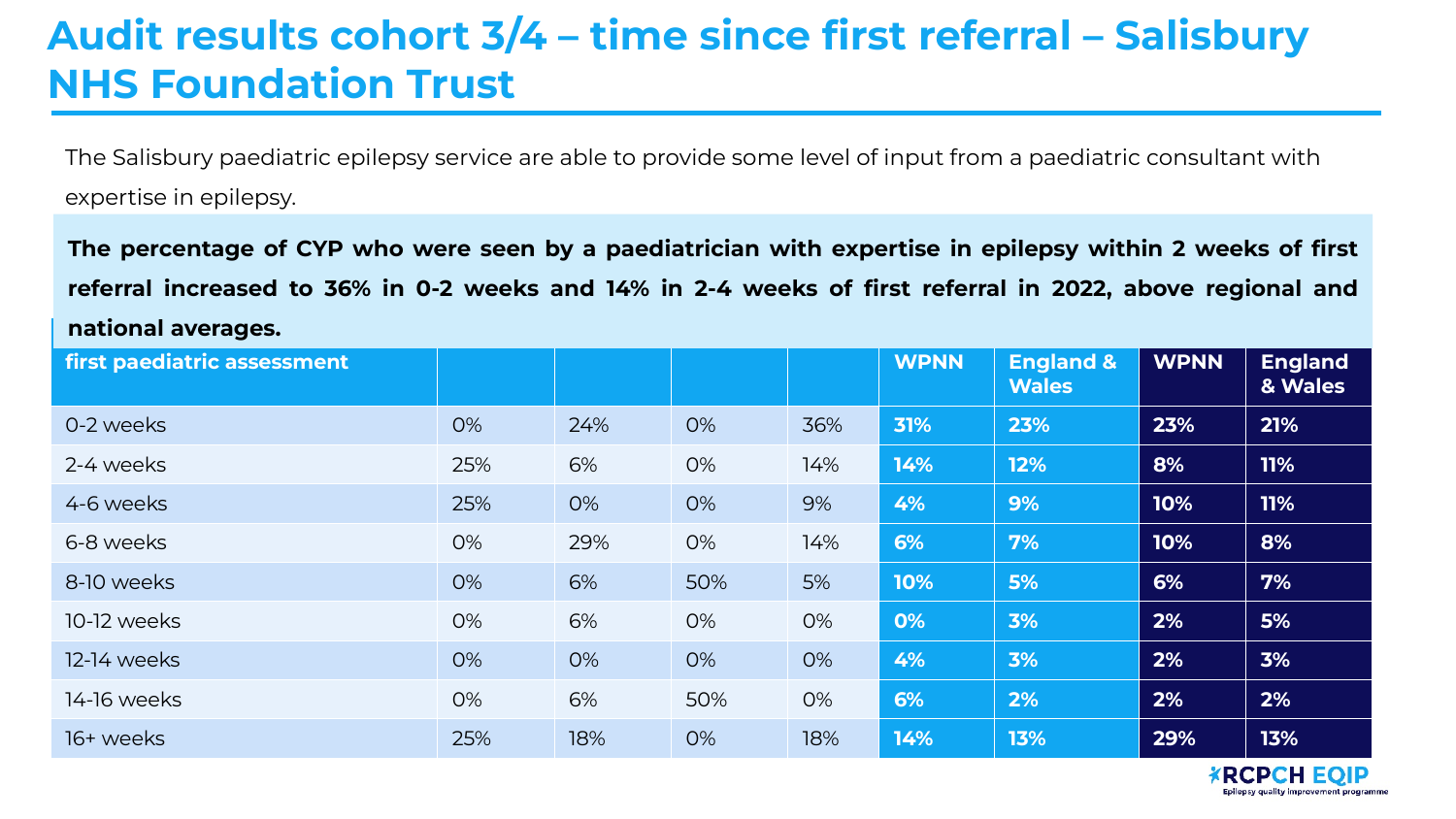

Audit results cohort 3/4 – time since first referral – Salisbury NHS Foundation Trust​
The Salisbury paediatric epilepsy service are able to provide some level of input from a paediatric consultant with expertise in epilepsy.
The percentage of CYP who were seen by a paediatrician with expertise in epilepsy within 2 weeks of first referral increased to 36% in 0-2 weeks and 14% in 2-4 weeks of first referral in 2022, above regional and national averages.
| Time since first referral to first paediatric assessment​ | 2019​ | 2020​ | 2021​ | 2022​ | 2021 – WPNN​ | 2021 – England & Wales​ | 2022 – WPNN​ | 2022 – England & Wales​ |
| --- | --- | --- | --- | --- | --- | --- | --- | --- |
| 0-2 weeks​ | 0%​ | 24%​ | 0%​ | 36%​ | 31%​ | 23%​ | 23%​ | 21%​ |
| 2-4 weeks​ | 25%​ | 6%​ | 0%​ | 14%​ | 14%​ | 12%​ | 8%​ | 11%​ |
| 4-6 weeks​ | 25%​ | 0%​ | 0%​ | 9%​ | 4%​ | 9%​ | 10%​ | 11%​ |
| 6-8 weeks​ | 0%​ | 29%​ | 0%​ | 14%​ | 6%​ | 7%​ | 10%​ | 8%​ |
| 8-10 weeks​ | 0%​ | 6%​ | 50%​ | 5%​ | 10%​ | 5%​ | 6%​ | 7%​ |
| 10-12 weeks​ | 0%​ | 6%​ | 0%​ | 0%​ | 0%​ | 3%​ | 2%​ | 5%​ |
| 12-14 weeks​ | 0%​ | 0%​ | 0%​ | 0%​ | 4%​ | 3%​ | 2%​ | 3%​ |
| 14-16 weeks​ | 0%​ | 6%​ | 50%​ | 0%​ | 6%​ | 2%​ | 2%​ | 2%​ |
| 16+ weeks​ | 25%​ | 18%​ | 0%​ | 18%​ | 14%​ | 13%​ | 29%​ | 13%​ |